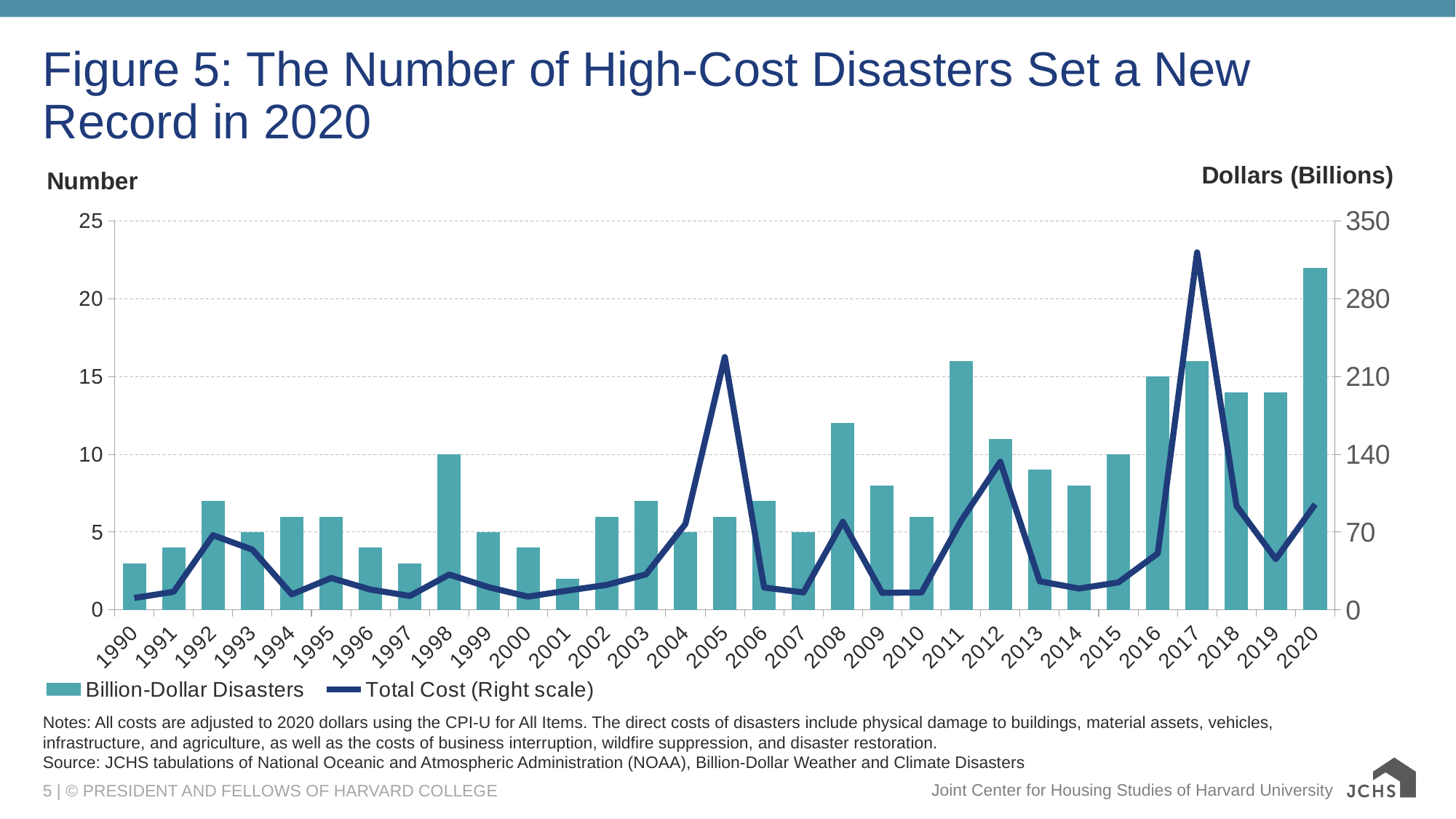

# Figure 5: The Number of High-Cost Disasters Set a New Record in 2020

### Chart: Number

| Category | Billion-Dollar Disasters | Total Cost (Right scale) |
|---|---|---|
| 1990 | 3.0 | 10.7 |
| 1991 | 4.0 | 16.3 |
| 1992 | 7.0 | 67.2 |
| 1993 | 5.0 | 54.2 |
| 1994 | 6.0 | 13.9 |
| 1995 | 6.0 | 28.7 |
| 1996 | 4.0 | 18.3 |
| 1997 | 3.0 | 12.5 |
| 1998 | 10.0 | 31.8 |
| 1999 | 5.0 | 20.4 |
| 2000 | 4.0 | 11.9 |
| 2001 | 2.0 | 17.3 |
| 2002 | 6.0 | 22.5 |
| 2003 | 7.0 | 32.0 |
| 2004 | 5.0 | 77.3 |
| 2005 | 6.0 | 227.6 |
| 2006 | 7.0 | 20.1 |
| 2007 | 5.0 | 15.7 |
| 2008 | 12.0 | 79.3 |
| 2009 | 8.0 | 15.3 |
| 2010 | 6.0 | 15.7 |
| 2011 | 16.0 | 80.0 |
| 2012 | 11.0 | 133.3 |
| 2013 | 9.0 | 25.7 |
| 2014 | 8.0 | 19.2 |
| 2015 | 10.0 | 24.7 |
| 2016 | 15.0 | 50.8 |
| 2017 | 16.0 | 321.8 |
| 2018 | 14.0 | 93.7 |
| 2019 | 14.0 | 45.6 |
| 2020 | 22.0 | 95.0 |
Notes: All costs are adjusted to 2020 dollars using the CPI-U for All Items. The direct costs of disasters include physical damage to buildings, material assets, vehicles, infrastructure, and agriculture, as well as the costs of business interruption, wildfire suppression, and disaster restoration.
Source: JCHS tabulations of National Oceanic and Atmospheric Administration (NOAA), Billion-Dollar Weather and Climate Disasters